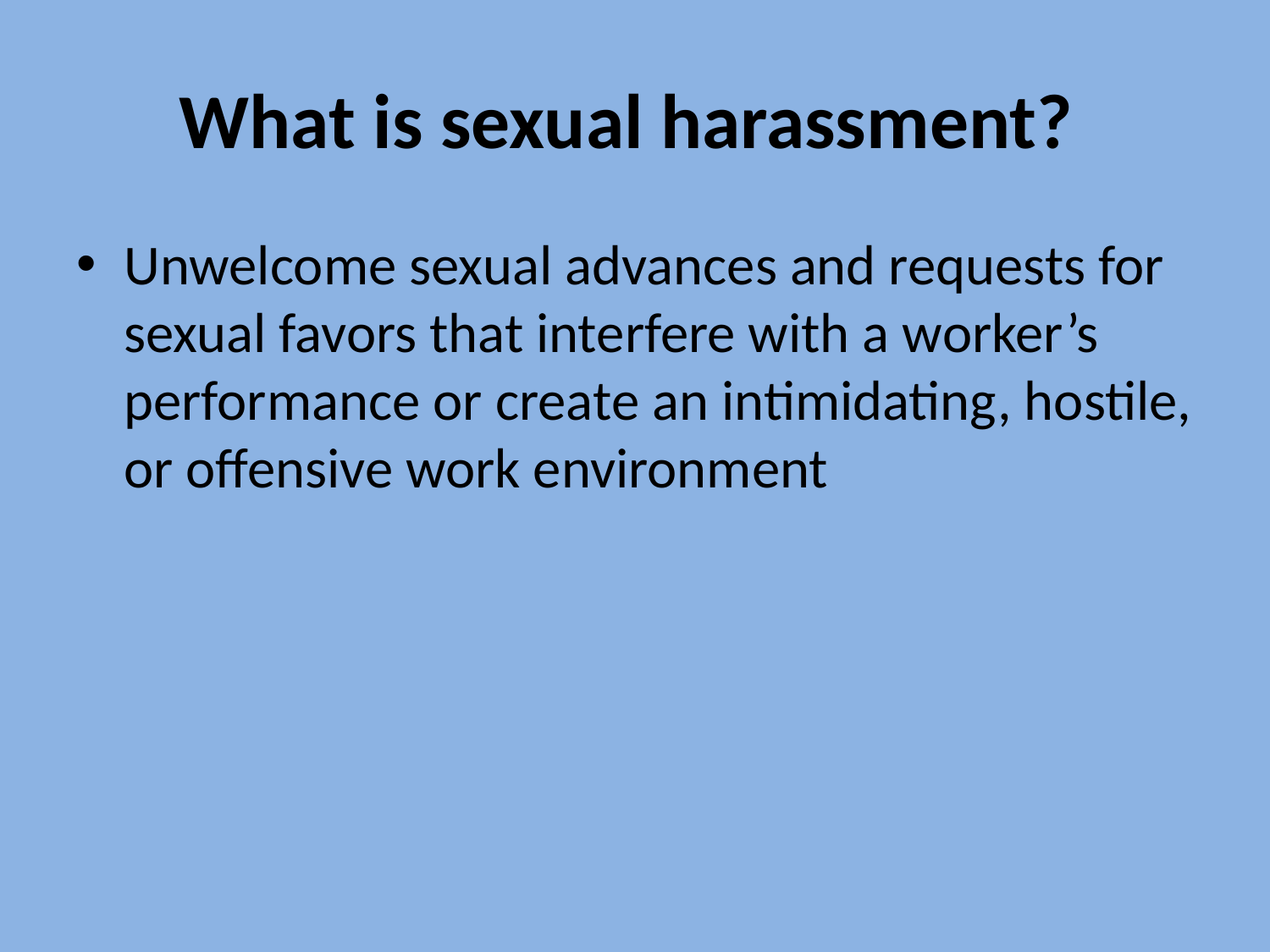

# What is sexual harassment?
Unwelcome sexual advances and requests for sexual favors that interfere with a worker’s performance or create an intimidating, hostile, or offensive work environment